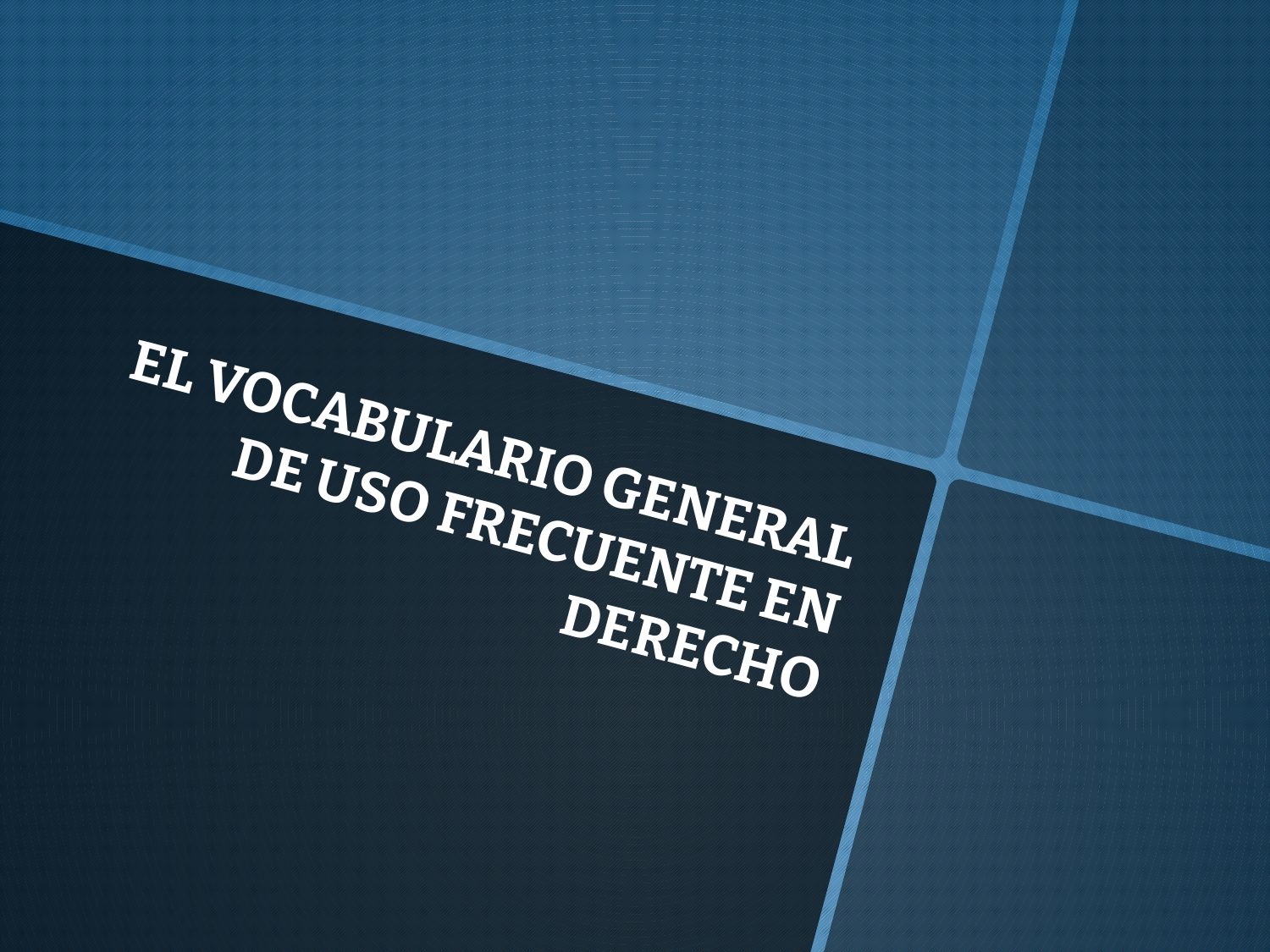

# EL VOCABULARIO GENERAL DE USO FRECUENTE EN DERECHO